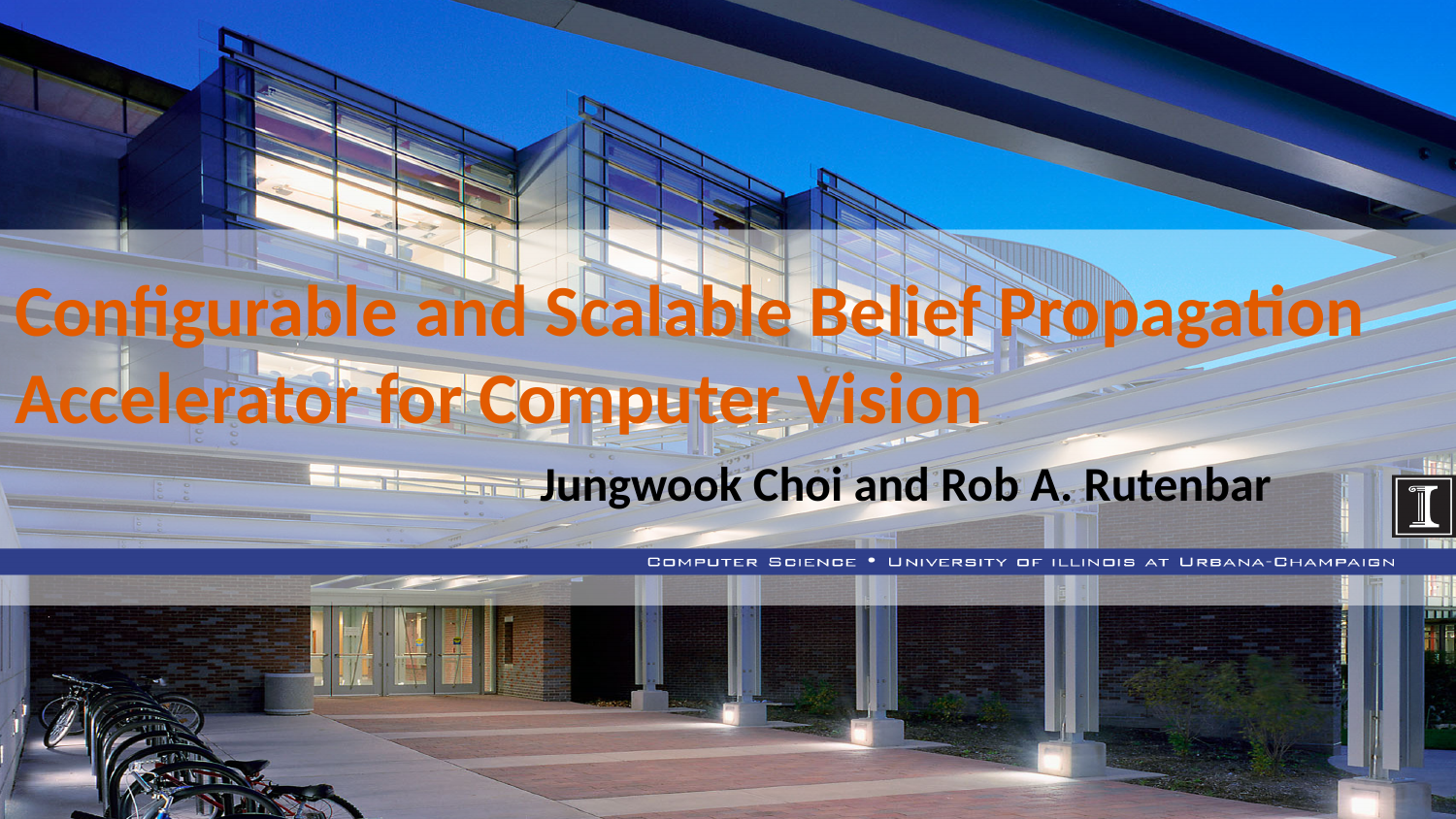

# Configurable and Scalable Belief Propagation Accelerator for Computer Vision
Jungwook Choi and Rob A. Rutenbar